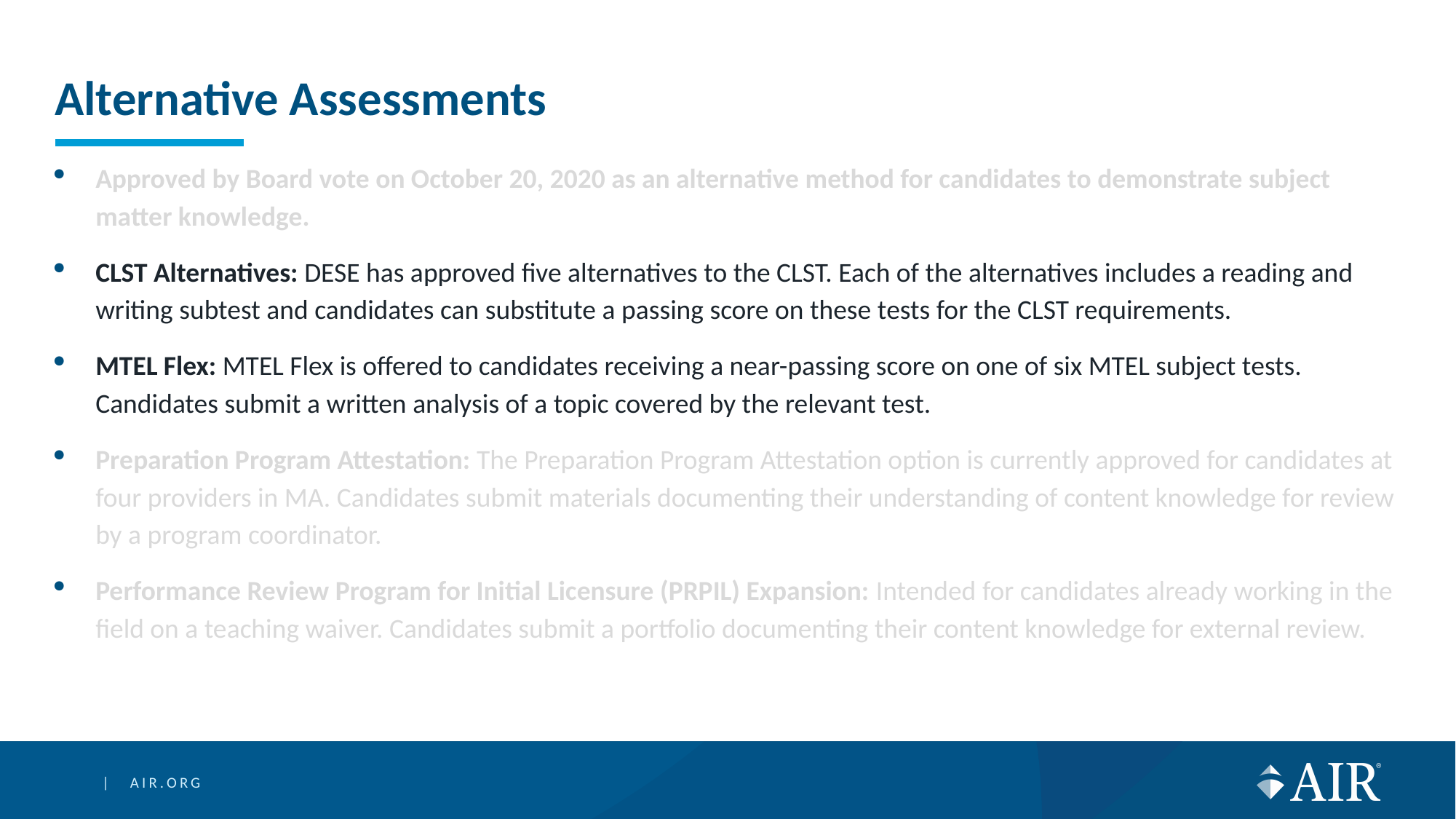

# Alternative Assessments
Approved by Board vote on October 20, 2020 as an alternative method for candidates to demonstrate subject matter knowledge.
CLST Alternatives: DESE has approved five alternatives to the CLST. Each of the alternatives includes a reading and writing subtest and candidates can substitute a passing score on these tests for the CLST requirements.
MTEL Flex: MTEL Flex is offered to candidates receiving a near-passing score on one of six MTEL subject tests. Candidates submit a written analysis of a topic covered by the relevant test.
Preparation Program Attestation: The Preparation Program Attestation option is currently approved for candidates at four providers in MA. Candidates submit materials documenting their understanding of content knowledge for review by a program coordinator.
Performance Review Program for Initial Licensure (PRPIL) Expansion: Intended for candidates already working in the field on a teaching waiver. Candidates submit a portfolio documenting their content knowledge for external review.